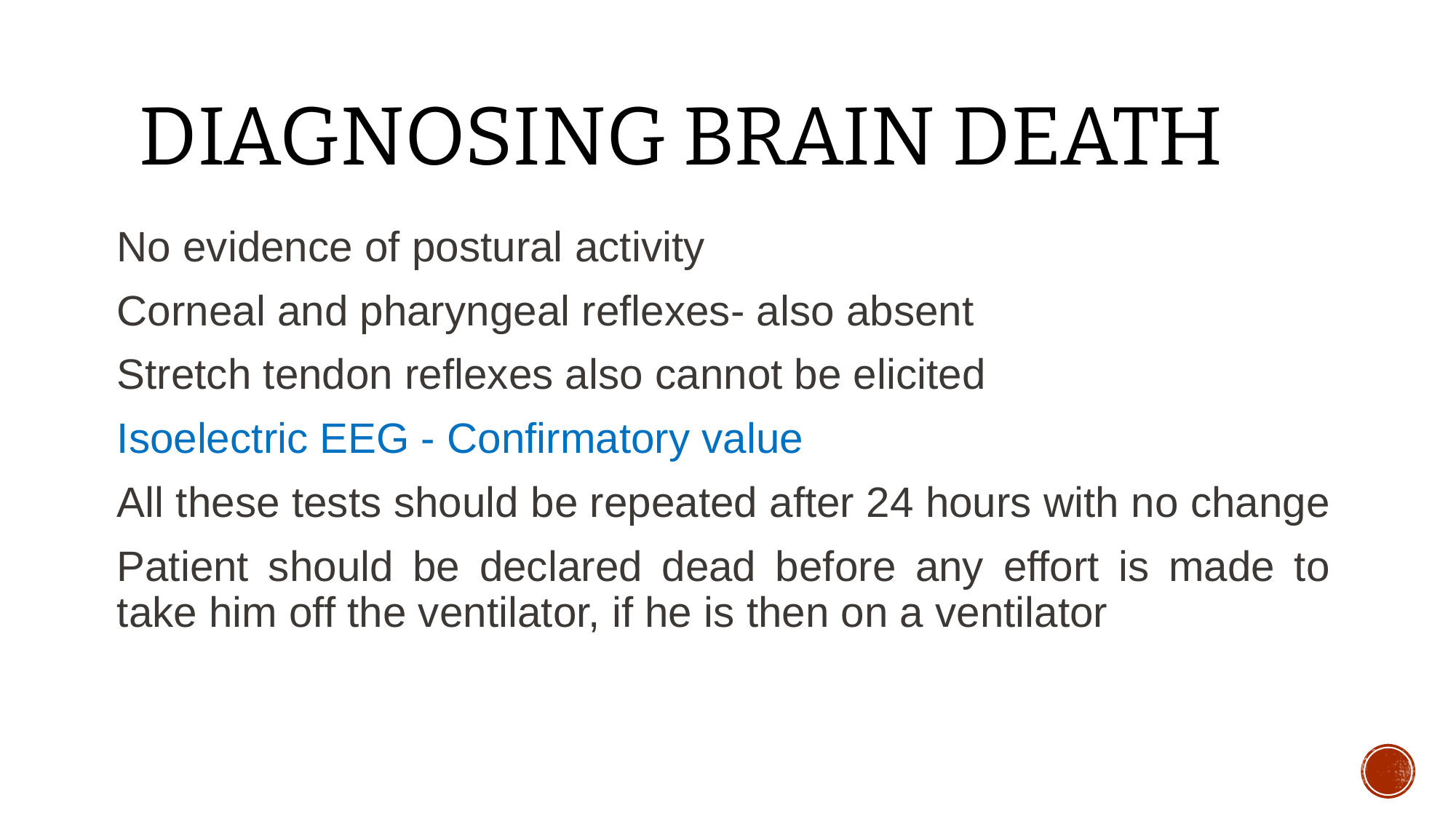

# DIAGNOSING BRAIN DEATH
No evidence of postural activity
Corneal and pharyngeal reflexes- also absent
Stretch tendon reflexes also cannot be elicited
Isoelectric EEG - Confirmatory value
All these tests should be repeated after 24 hours with no change
Patient should be declared dead before any effort is made to take him off the ventilator, if he is then on a ventilator